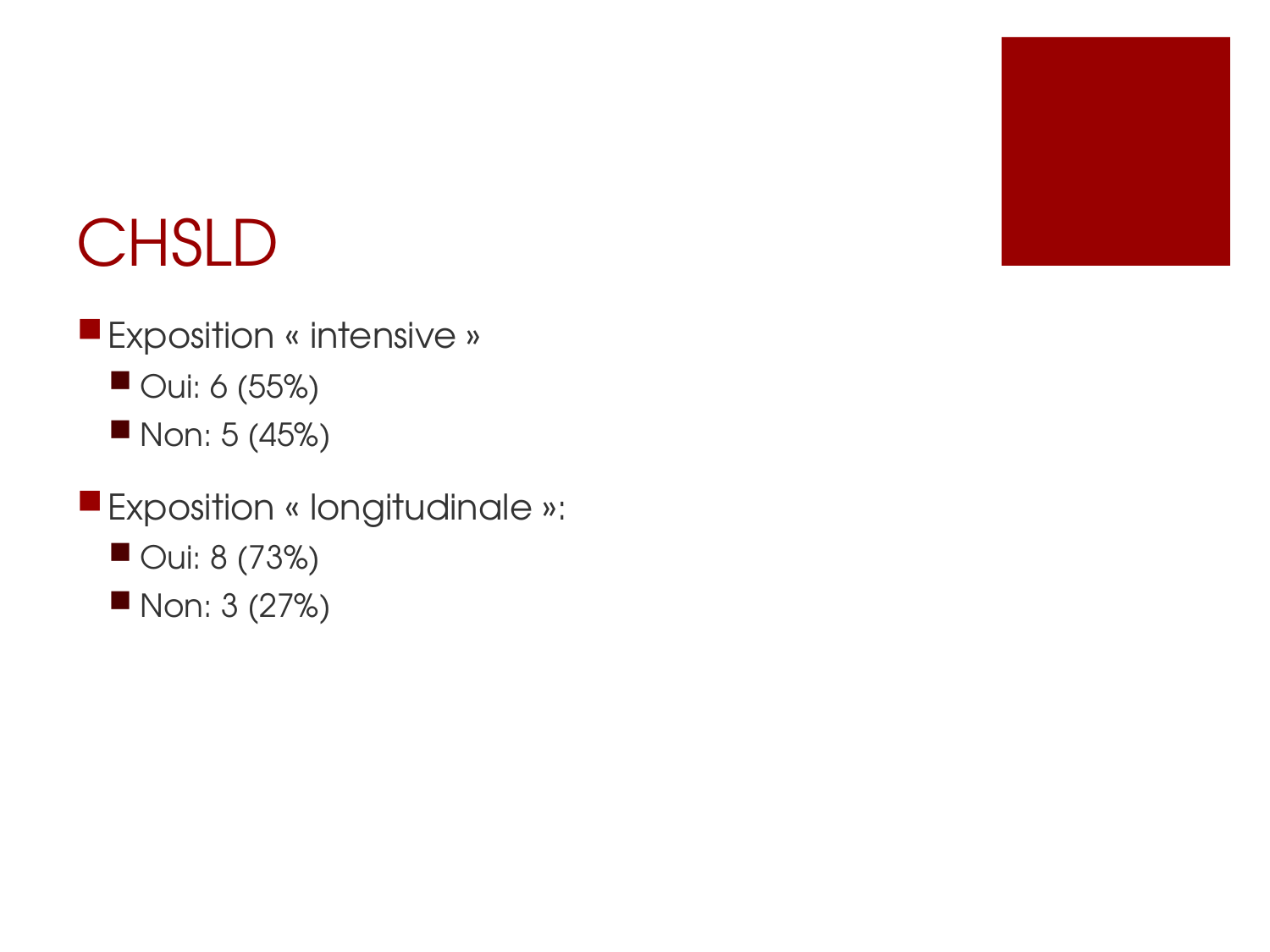

# CHSLD
Exposition « intensive »
Oui: 6 (55%)
Non: 5 (45%)
Exposition « longitudinale »:
Oui: 8 (73%)
Non: 3 (27%)